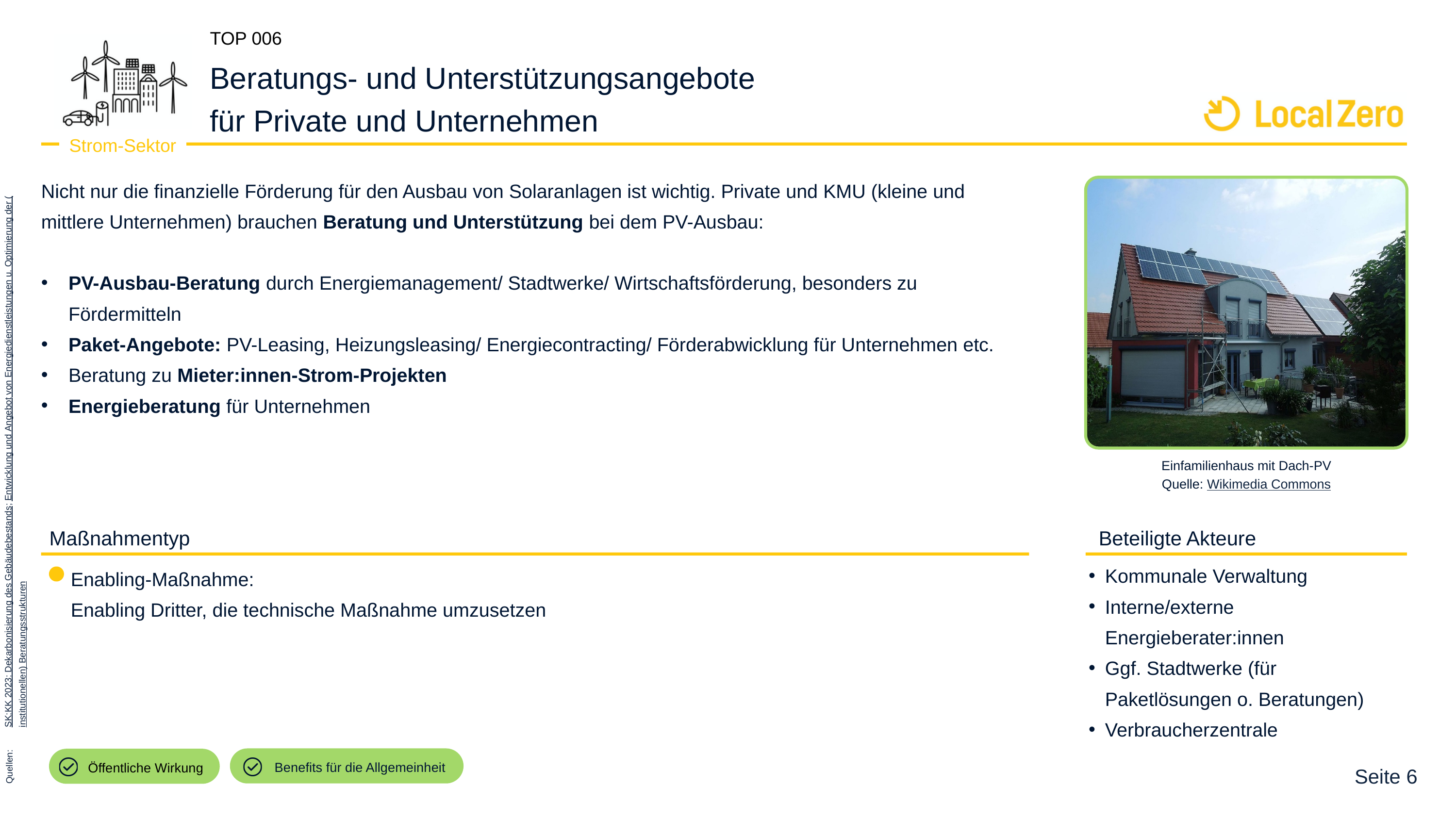

TOP 006
Beratungs- und Unterstützungsangebote
für Private und Unternehmen

Strom-Sektor

Nicht nur die finanzielle Förderung für den Ausbau von Solaranlagen ist wichtig. Private und KMU (kleine und
mittlere Unternehmen) brauchen Beratung und Unterstützung bei dem PV-Ausbau:

PV-Ausbau-Beratung durch Energiemanagement/ Stadtwerke/ Wirtschaftsförderung, besonders zu Fördermitteln
Paket-Angebote: PV-Leasing, Heizungsleasing/ Energiecontracting/ Förderabwicklung für Unternehmen etc.
Beratung zu Mieter:innen-Strom-Projekten
Energieberatung für Unternehmen

SK:KK 2023: Dekarbonisierung des Gebäudebestands; Entwicklung und Angebot von Energiedienstleistungen u. Optimierung der (institutionellen) Beratungsstrukturen
Quellen:
Einfamilienhaus mit Dach-PV
Quelle: Wikimedia Commons
Beteiligte Akteure
Maßnahmentyp

Kommunale Verwaltung
Interne/externe Energieberater:innen
Ggf. Stadtwerke (für Paketlösungen o. Beratungen)
Verbraucherzentrale
Enabling-Maßnahme:
Enabling Dritter, die technische Maßnahme umzusetzen

Benefits für die Allgemeinheit
Öffentliche Wirkung

Seite 6